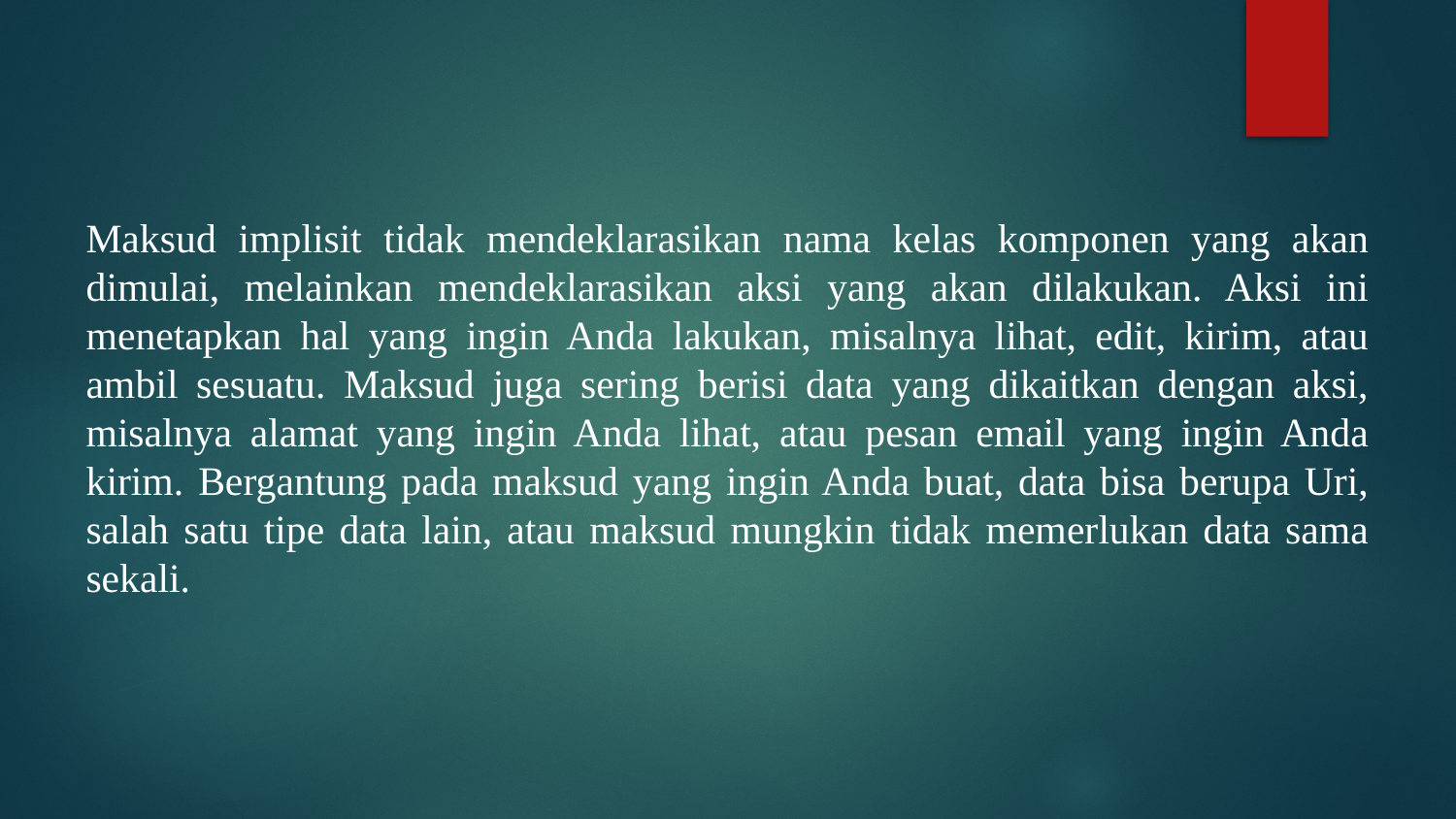

Maksud implisit tidak mendeklarasikan nama kelas komponen yang akan dimulai, melainkan mendeklarasikan aksi yang akan dilakukan. Aksi ini menetapkan hal yang ingin Anda lakukan, misalnya lihat, edit, kirim, atau ambil sesuatu. Maksud juga sering berisi data yang dikaitkan dengan aksi, misalnya alamat yang ingin Anda lihat, atau pesan email yang ingin Anda kirim. Bergantung pada maksud yang ingin Anda buat, data bisa berupa Uri, salah satu tipe data lain, atau maksud mungkin tidak memerlukan data sama sekali.